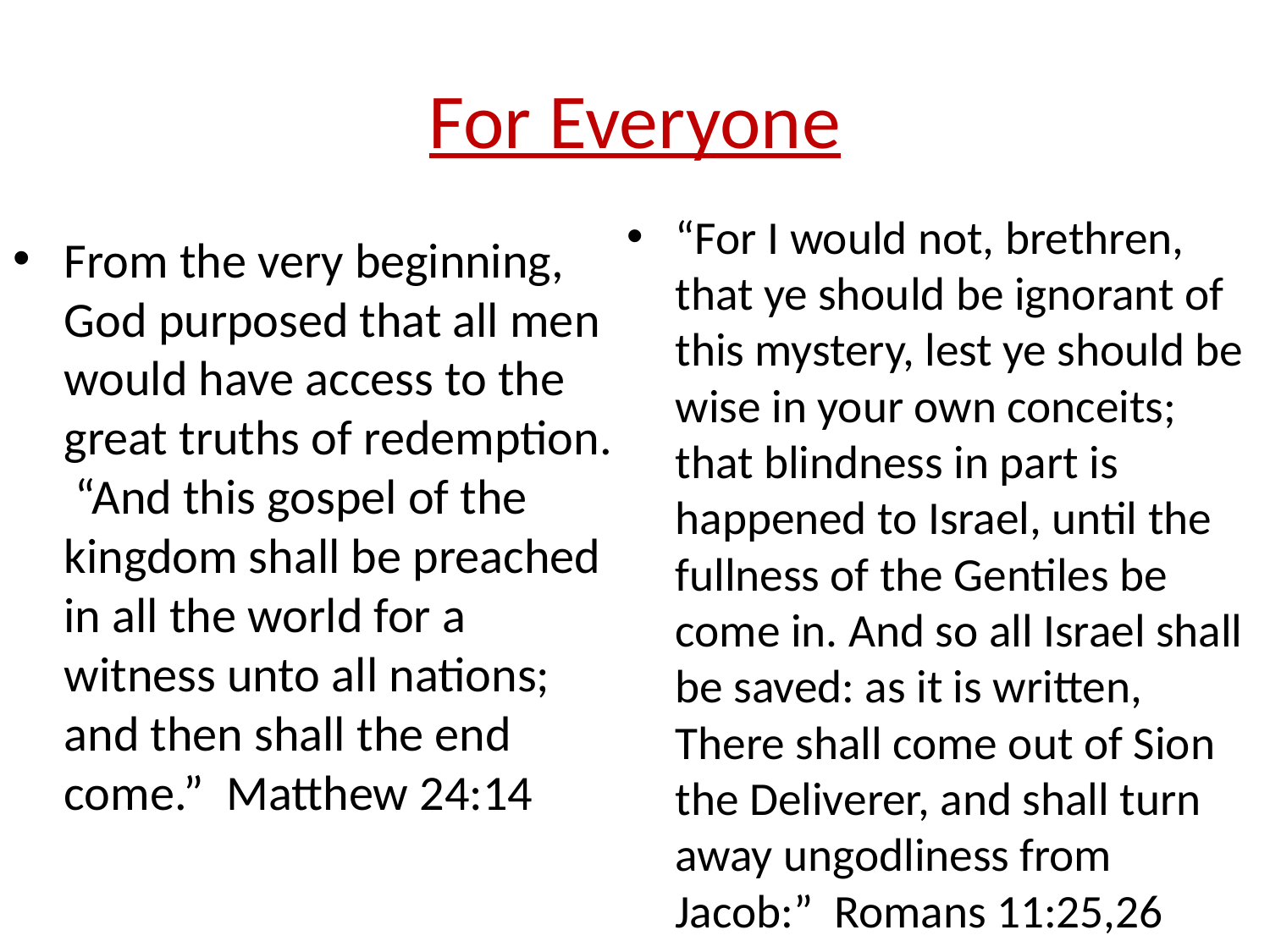

# For Everyone
“For I would not, brethren, that ye should be ignorant of this mystery, lest ye should be wise in your own conceits; that blindness in part is happened to Israel, until the fullness of the Gentiles be come in. And so all Israel shall be saved: as it is written, There shall come out of Sion the Deliverer, and shall turn away ungodliness from Jacob:”  Romans 11:25,26
From the very beginning, God purposed that all men would have access to the great truths of redemption.  “And this gospel of the kingdom shall be preached in all the world for a witness unto all nations; and then shall the end come.”  Matthew 24:14